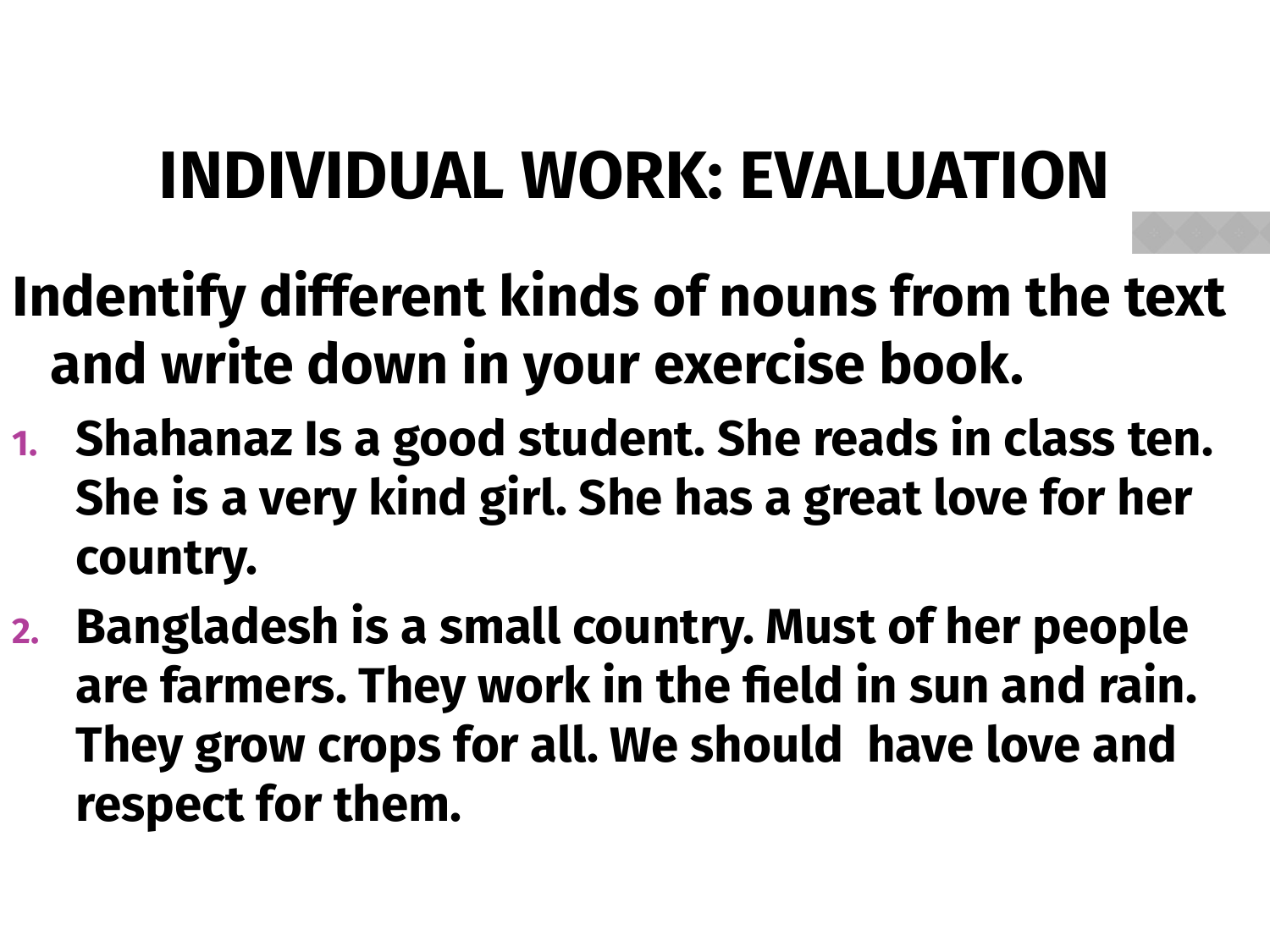

# Individual work: Evaluation
Indentify different kinds of nouns from the text and write down in your exercise book.
Shahanaz Is a good student. She reads in class ten. She is a very kind girl. She has a great love for her country.
Bangladesh is a small country. Must of her people are farmers. They work in the field in sun and rain. They grow crops for all. We should  have love and respect for them.